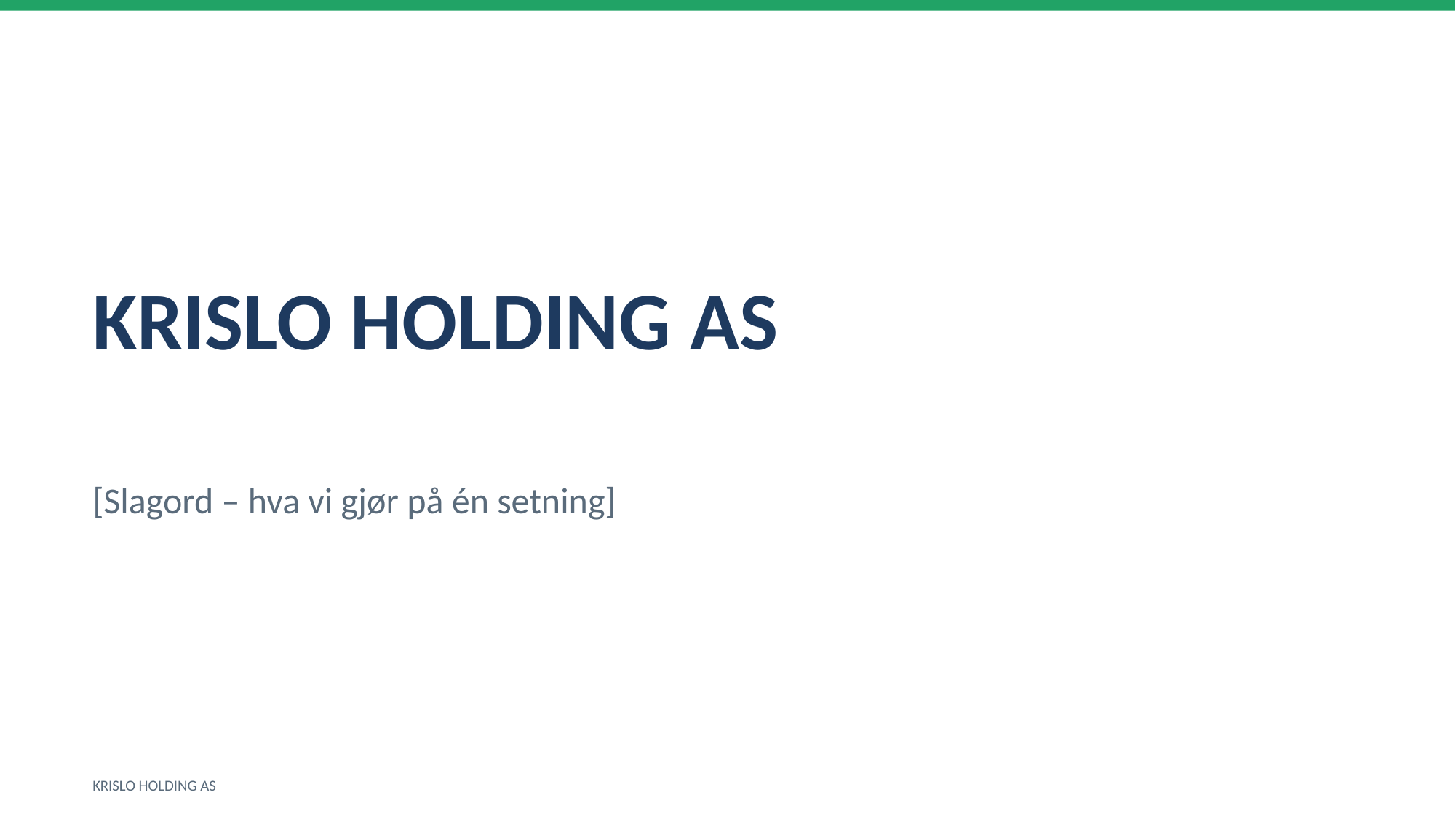

KRISLO HOLDING AS
[Slagord – hva vi gjør på én setning]
KRISLO HOLDING AS